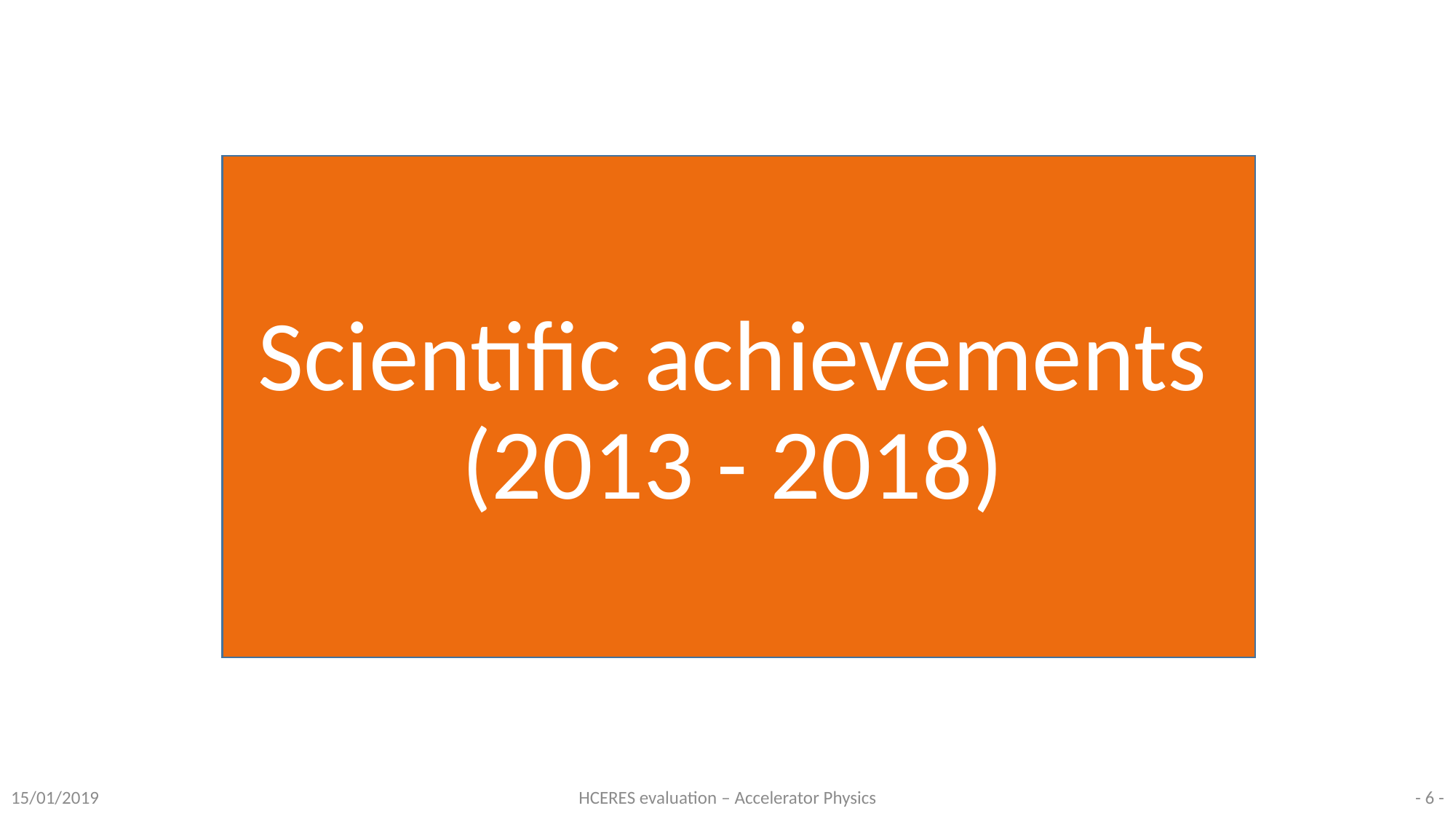

Scientific achievements
(2013 - 2018)
15/01/2019
HCERES evaluation – Accelerator Physics
- 6 -